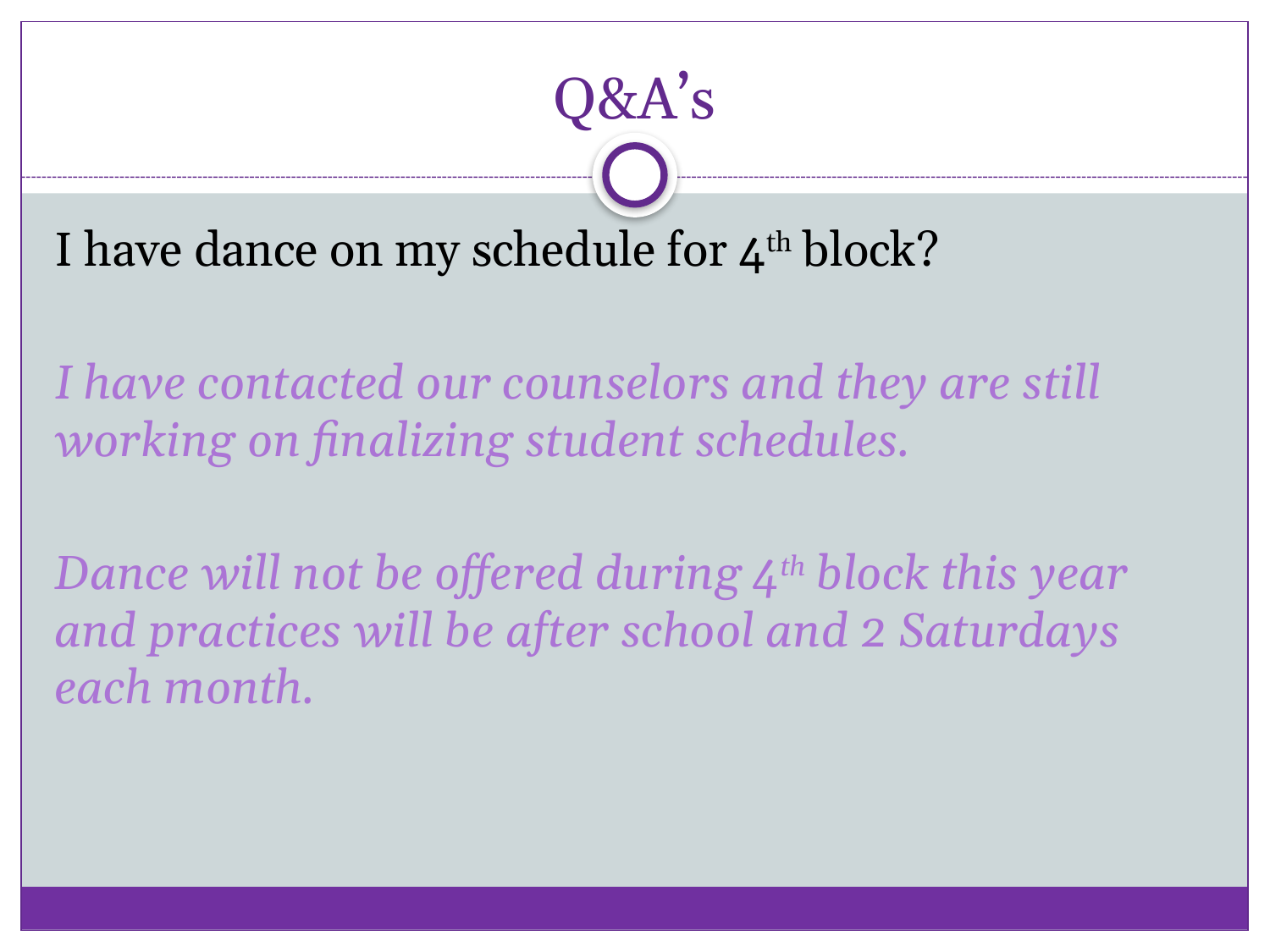

# Q&A’s
I have dance on my schedule for 4th block?

I have contacted our counselors and they are still working on finalizing student schedules.

Dance will not be offered during 4th block this year and practices will be after school and 2 Saturdays each month.